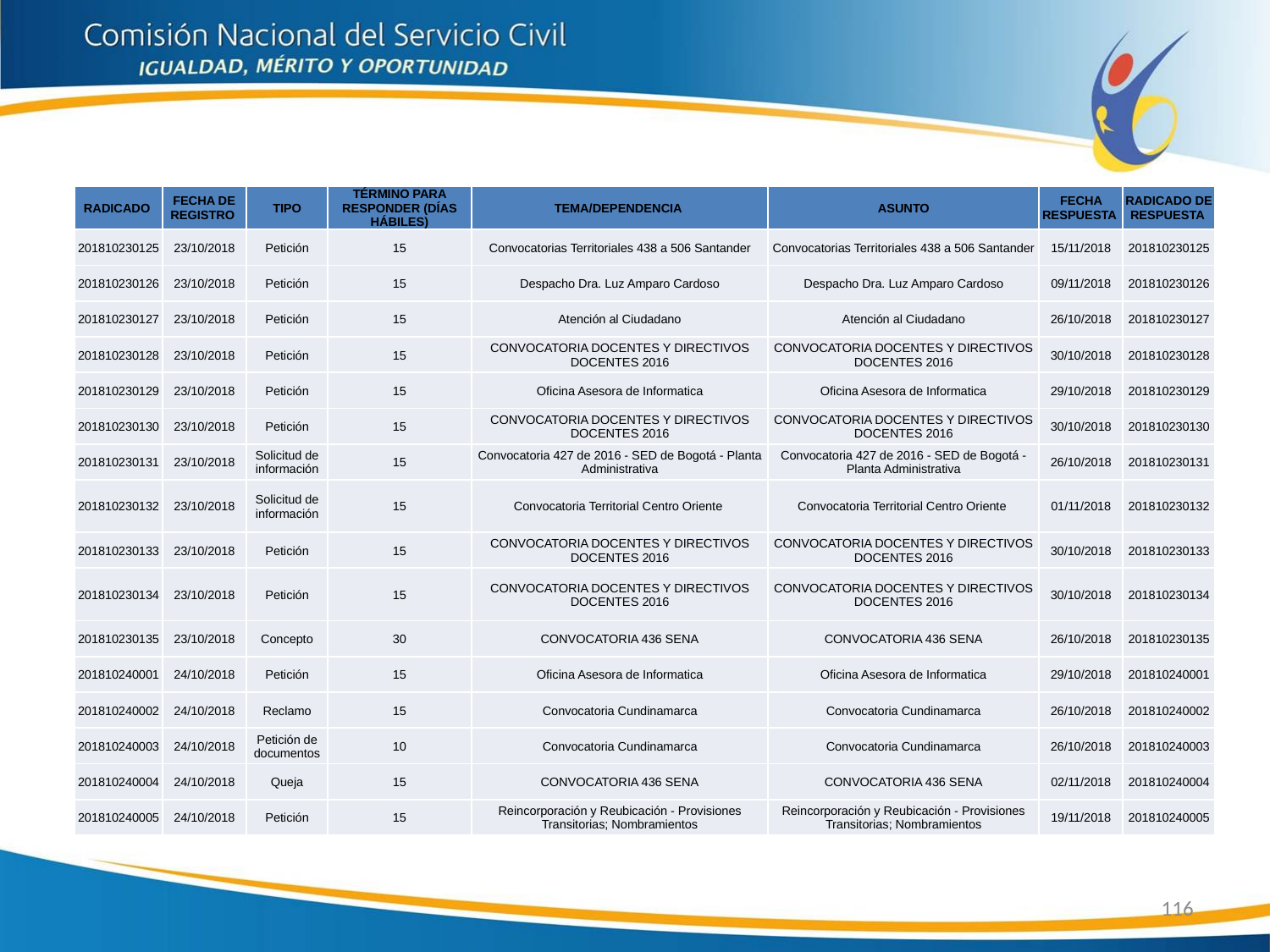

| RADICADO | FECHA DE REGISTRO | TIPO | TÉRMINO PARA RESPONDER (DÍAS HÁBILES) | TEMA/DEPENDENCIA | ASUNTO | FECHA RESPUESTA | RADICADO DE RESPUESTA |
| --- | --- | --- | --- | --- | --- | --- | --- |
| 201810230125 | 23/10/2018 | Petición | 15 | Convocatorias Territoriales 438 a 506 Santander | Convocatorias Territoriales 438 a 506 Santander | 15/11/2018 | 201810230125 |
| 201810230126 | 23/10/2018 | Petición | 15 | Despacho Dra. Luz Amparo Cardoso | Despacho Dra. Luz Amparo Cardoso | 09/11/2018 | 201810230126 |
| 201810230127 | 23/10/2018 | Petición | 15 | Atención al Ciudadano | Atención al Ciudadano | 26/10/2018 | 201810230127 |
| 201810230128 | 23/10/2018 | Petición | 15 | CONVOCATORIA DOCENTES Y DIRECTIVOS DOCENTES 2016 | CONVOCATORIA DOCENTES Y DIRECTIVOS DOCENTES 2016 | 30/10/2018 | 201810230128 |
| 201810230129 | 23/10/2018 | Petición | 15 | Oficina Asesora de Informatica | Oficina Asesora de Informatica | 29/10/2018 | 201810230129 |
| 201810230130 | 23/10/2018 | Petición | 15 | CONVOCATORIA DOCENTES Y DIRECTIVOS DOCENTES 2016 | CONVOCATORIA DOCENTES Y DIRECTIVOS DOCENTES 2016 | 30/10/2018 | 201810230130 |
| 201810230131 | 23/10/2018 | Solicitud de información | 15 | Convocatoria 427 de 2016 - SED de Bogotá - Planta Administrativa | Convocatoria 427 de 2016 - SED de Bogotá - Planta Administrativa | 26/10/2018 | 201810230131 |
| 201810230132 | 23/10/2018 | Solicitud de información | 15 | Convocatoria Territorial Centro Oriente | Convocatoria Territorial Centro Oriente | 01/11/2018 | 201810230132 |
| 201810230133 | 23/10/2018 | Petición | 15 | CONVOCATORIA DOCENTES Y DIRECTIVOS DOCENTES 2016 | CONVOCATORIA DOCENTES Y DIRECTIVOS DOCENTES 2016 | 30/10/2018 | 201810230133 |
| 201810230134 | 23/10/2018 | Petición | 15 | CONVOCATORIA DOCENTES Y DIRECTIVOS DOCENTES 2016 | CONVOCATORIA DOCENTES Y DIRECTIVOS DOCENTES 2016 | 30/10/2018 | 201810230134 |
| 201810230135 | 23/10/2018 | Concepto | 30 | CONVOCATORIA 436 SENA | CONVOCATORIA 436 SENA | 26/10/2018 | 201810230135 |
| 201810240001 | 24/10/2018 | Petición | 15 | Oficina Asesora de Informatica | Oficina Asesora de Informatica | 29/10/2018 | 201810240001 |
| 201810240002 | 24/10/2018 | Reclamo | 15 | Convocatoria Cundinamarca | Convocatoria Cundinamarca | 26/10/2018 | 201810240002 |
| 201810240003 | 24/10/2018 | Petición de documentos | 10 | Convocatoria Cundinamarca | Convocatoria Cundinamarca | 26/10/2018 | 201810240003 |
| 201810240004 | 24/10/2018 | Queja | 15 | CONVOCATORIA 436 SENA | CONVOCATORIA 436 SENA | 02/11/2018 | 201810240004 |
| 201810240005 | 24/10/2018 | Petición | 15 | Reincorporación y Reubicación - Provisiones Transitorias; Nombramientos | Reincorporación y Reubicación - Provisiones Transitorias; Nombramientos | 19/11/2018 | 201810240005 |
116